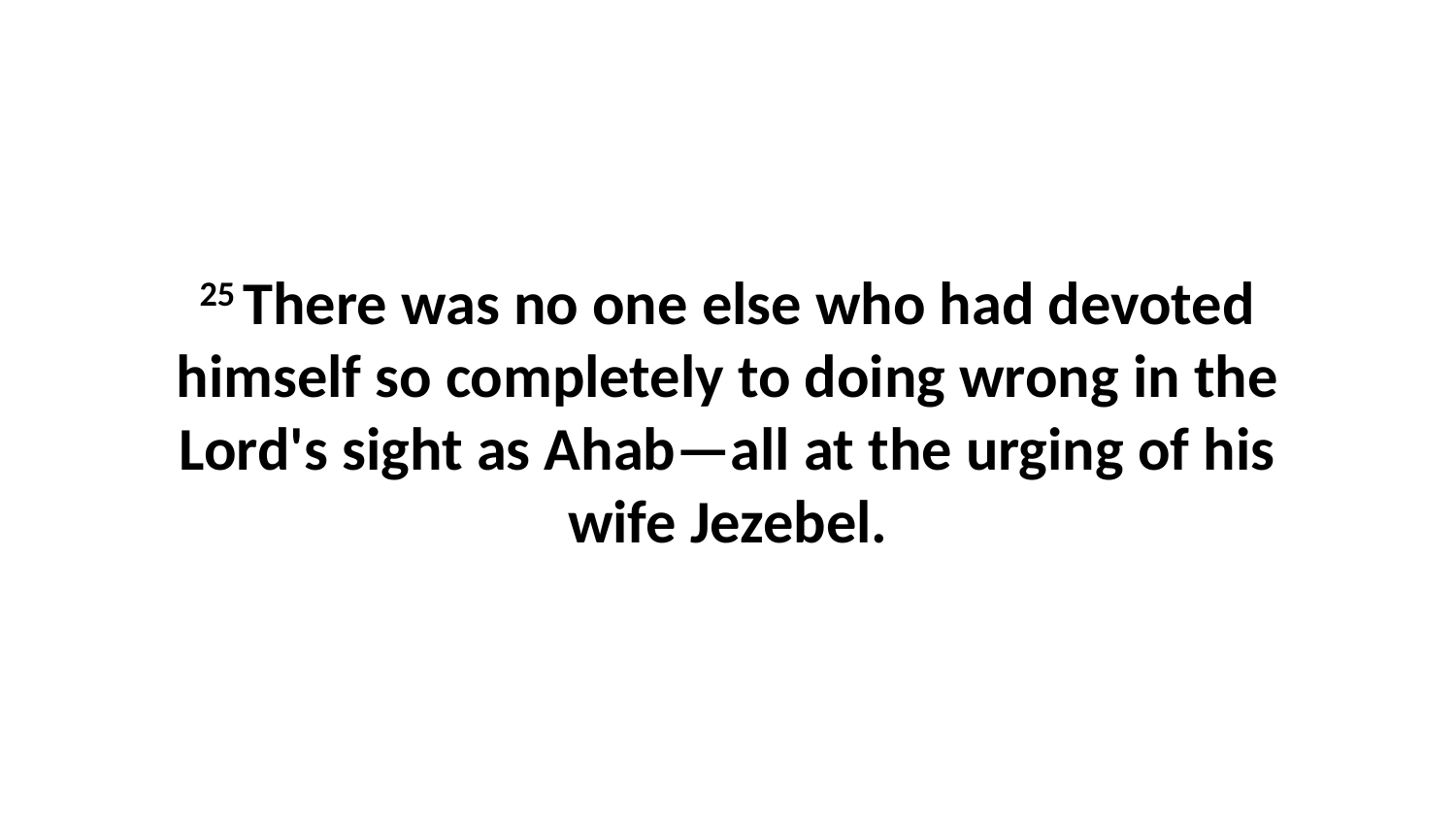

25 There was no one else who had devoted himself so completely to doing wrong in the Lord's sight as Ahab—all at the urging of his wife Jezebel.